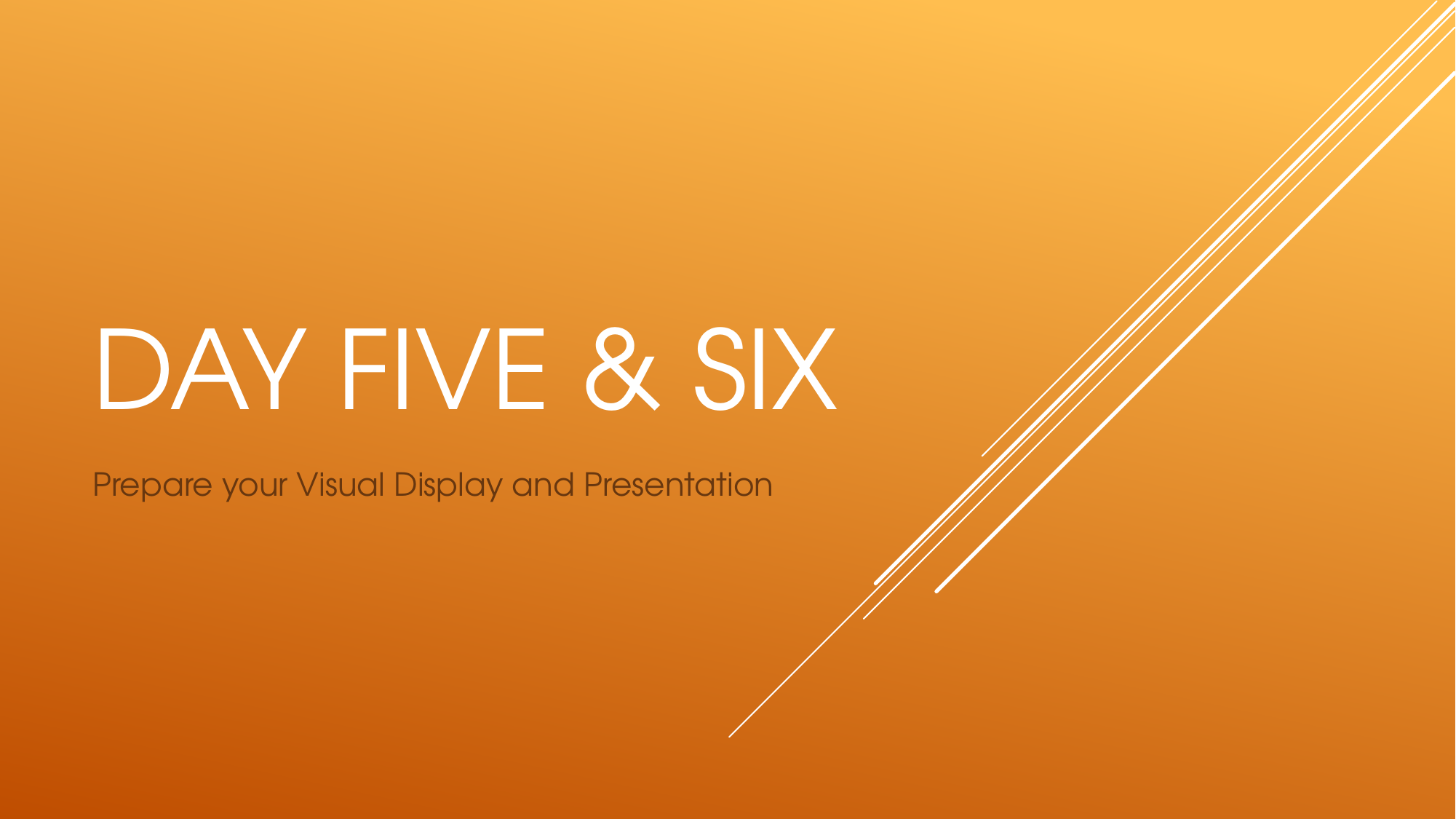

# DAY FiVE & Six
Prepare your Visual Display and Presentation